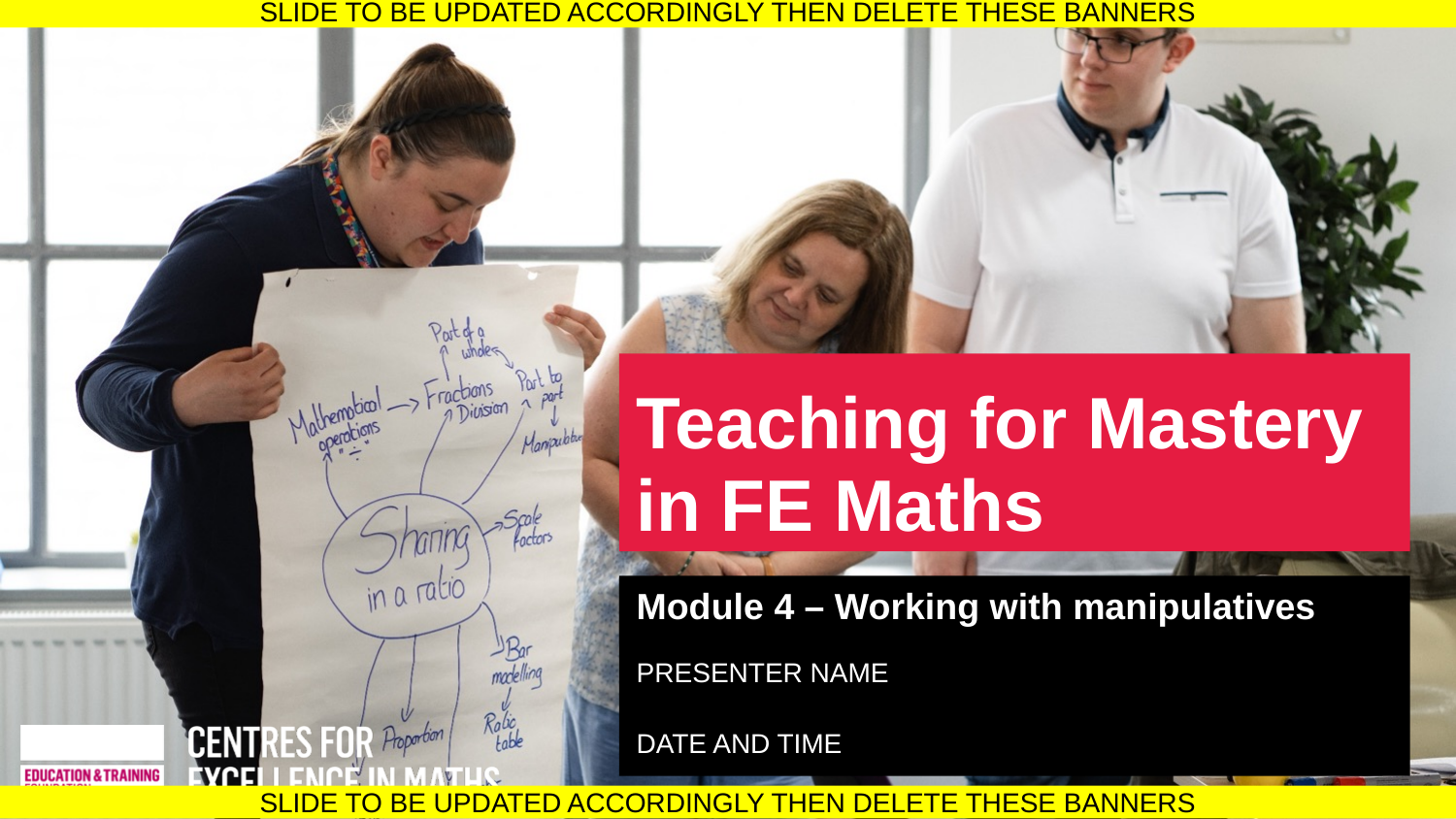

SLIDE TO BE UPDATED ACCORDINGLY THEN DELETE THESE BANNERS
# Teaching for Mastery in FE Maths
Module 4 – Working with manipulatives

PRESENTER NAME
DATE AND TIME
SLIDE TO BE UPDATED ACCORDINGLY THEN DELETE THESE BANNERS